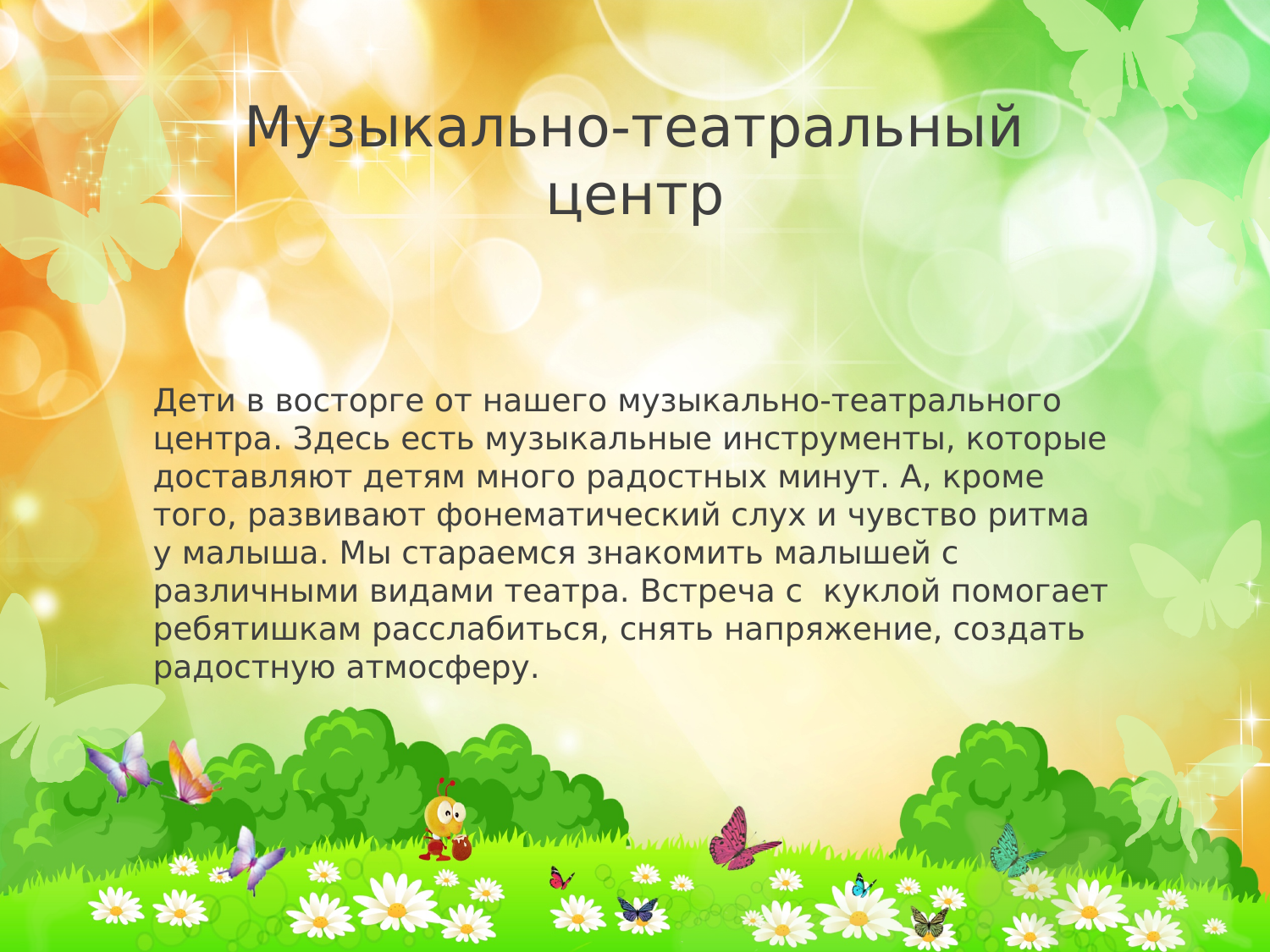

# Музыкально-театральный центр
Дети в восторге от нашего музыкально-театрального центра. Здесь есть музыкальные инструменты, которые доставляют детям много радостных минут. А, кроме того, развивают фонематический слух и чувство ритма у малыша. Мы стараемся знакомить малышей с различными видами театра. Встреча с  куклой помогает ребятишкам расслабиться, снять напряжение, создать радостную атмосферу.